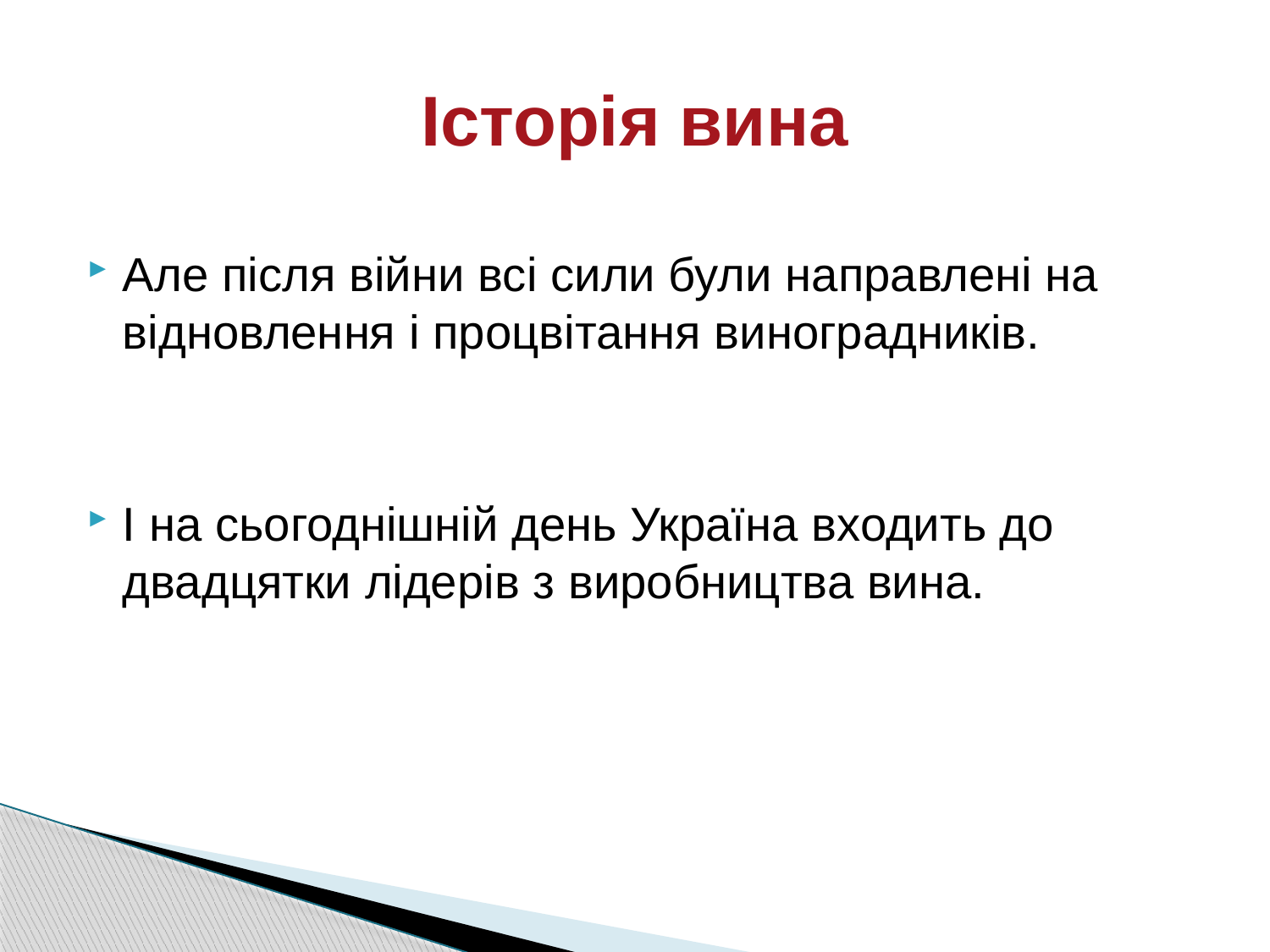

# Історія вина
Але після війни всі сили були направлені на відновлення і процвітання виноградників.

І на сьогоднішній день Україна входить до двадцятки лідерів з виробництва вина.